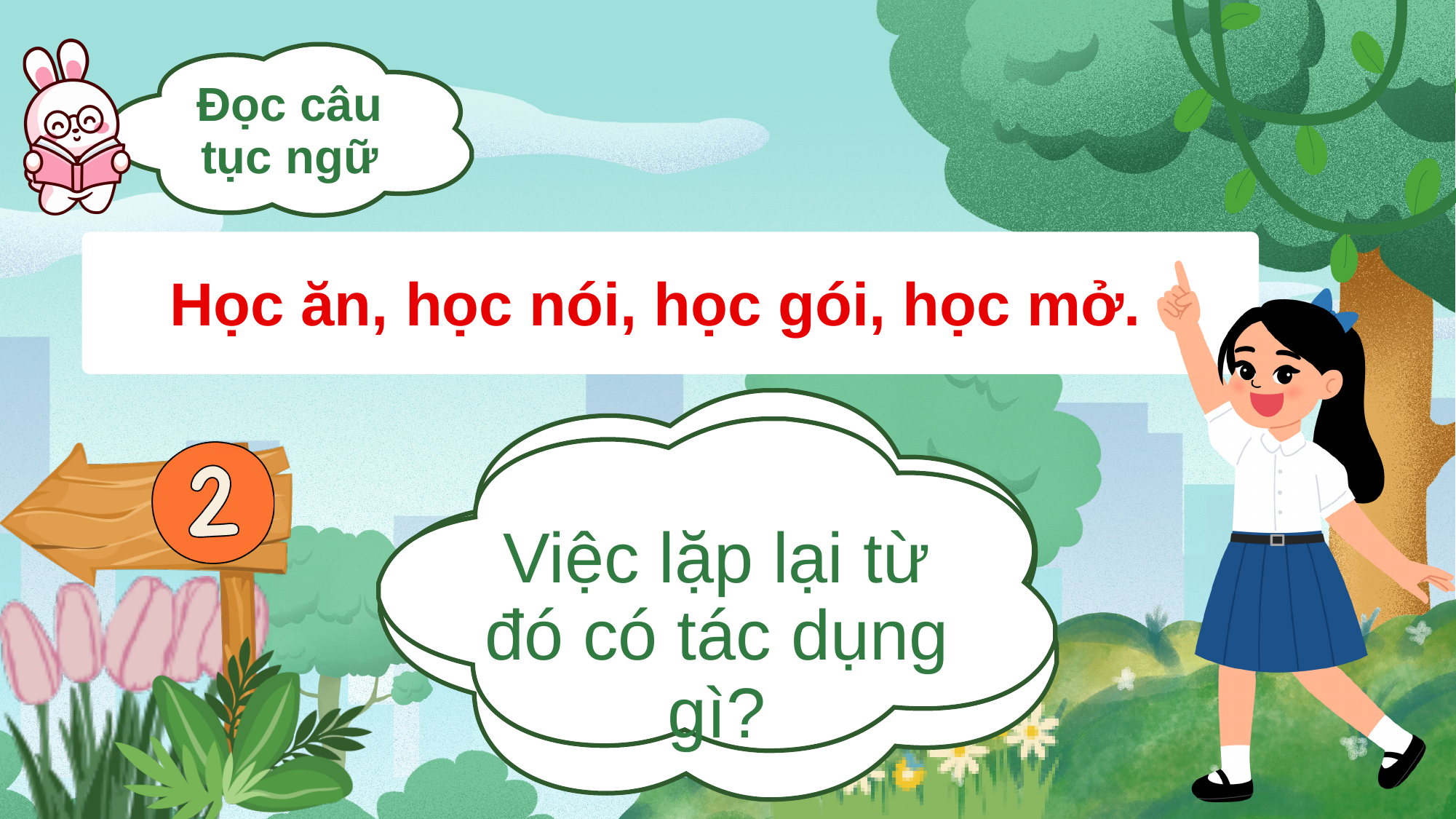

Đọc câu
tục ngữ

Học ăn, học nói, học gói, học mở.

Từ nào được lặp lại trong câu tục ngữ?

Việc lặp lại từ đó có tác dụng gì?